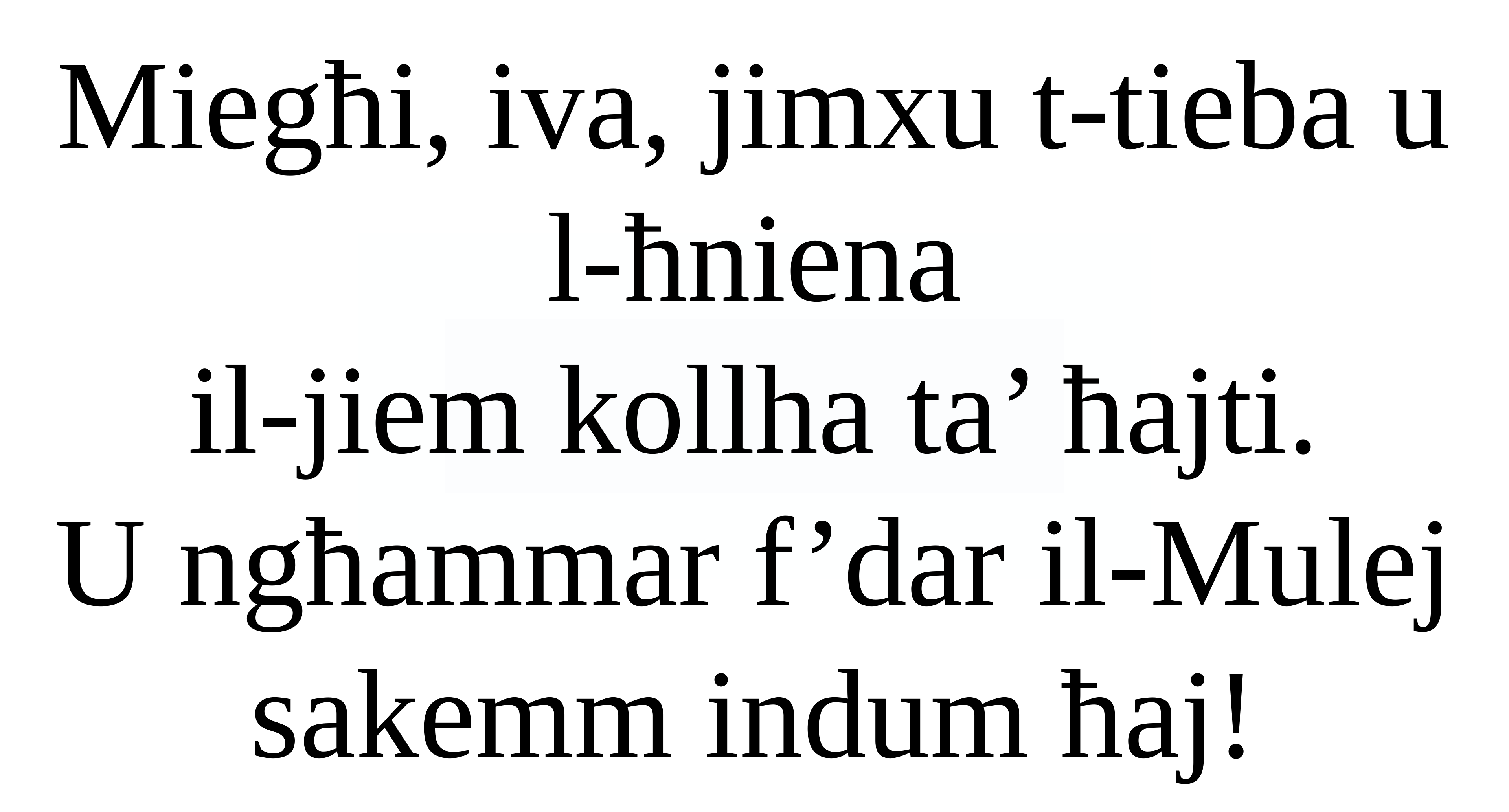

Miegħi, iva, jimxu t-tieba u l-ħniena
il-jiem kollha ta’ ħajti.
U ngħammar f’dar il-Mulej
sakemm indum ħaj!